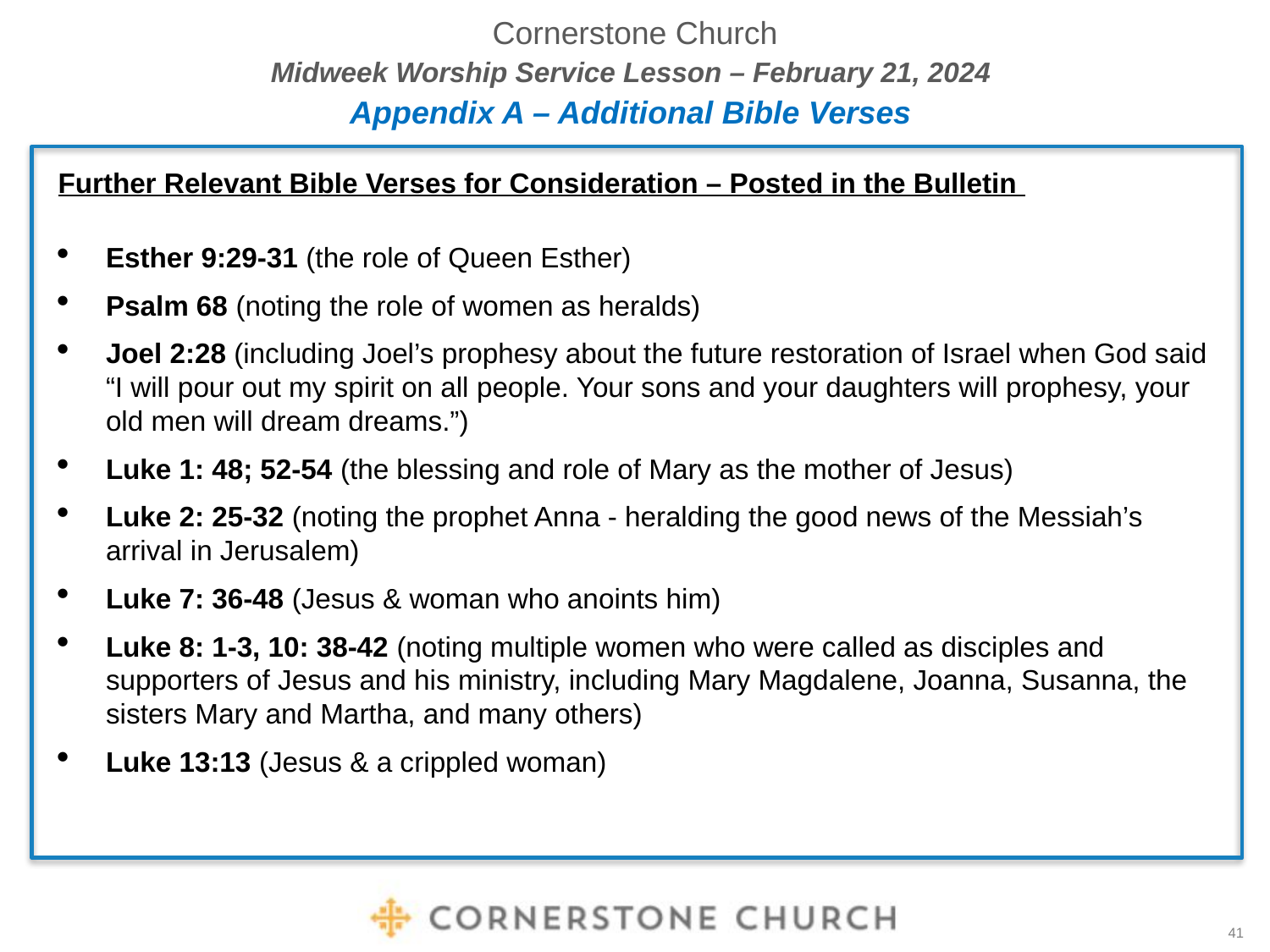

Cornerstone Church
Midweek Worship Service Lesson – February 21, 2024
Appendix A – Additional Bible Verses

Further Relevant Bible Verses for Consideration – Posted in the Bulletin

Esther 9:29-31 (the role of Queen Esther)
Psalm 68 (noting the role of women as heralds)
Joel 2:28 (including Joel’s prophesy about the future restoration of Israel when God said “I will pour out my spirit on all people. Your sons and your daughters will prophesy, your old men will dream dreams.”)
Luke 1: 48; 52-54 (the blessing and role of Mary as the mother of Jesus)
Luke 2: 25-32 (noting the prophet Anna - heralding the good news of the Messiah’s arrival in Jerusalem)
Luke 7: 36-48 (Jesus & woman who anoints him)
Luke 8: 1-3, 10: 38-42 (noting multiple women who were called as disciples and supporters of Jesus and his ministry, including Mary Magdalene, Joanna, Susanna, the sisters Mary and Martha, and many others)
Luke 13:13 (Jesus & a crippled woman)

41